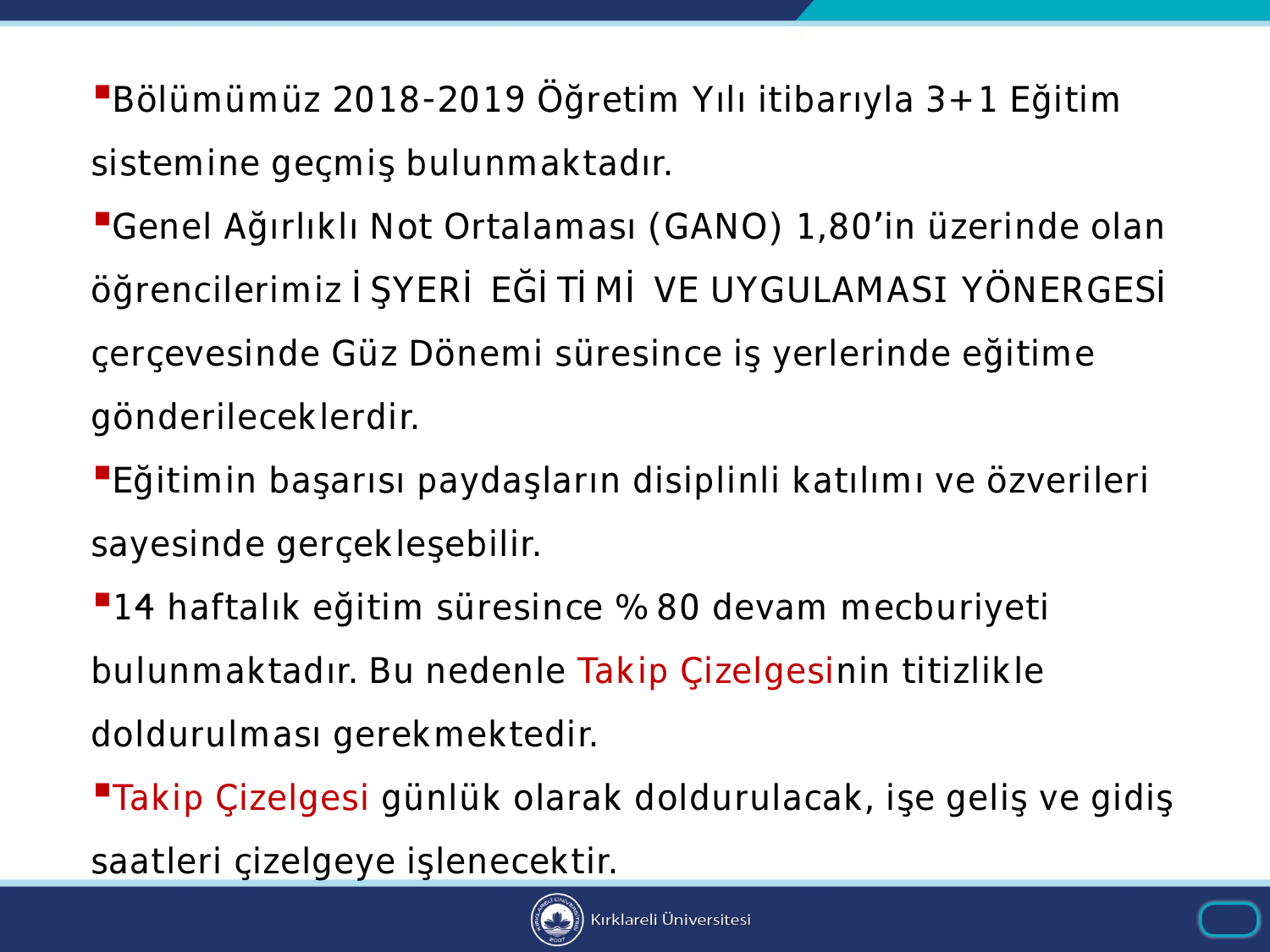

Bölümümüz 2018-2019 Öğretim Yılı itibarıyla 3+1 Eğitim sistemine geçmiş bulunmaktadır.
Genel Ağırlıklı Not Ortalaması (GANO) 1,80’in üzerinde olan öğrencilerimiz İŞYERİ EĞİTİMİ VE UYGULAMASI YÖNERGESİ çerçevesinde Güz Dönemi süresince iş yerlerinde eğitime gönderileceklerdir.
Eğitimin başarısı paydaşların disiplinli katılımı ve özverileri sayesinde gerçekleşebilir.
14 haftalık eğitim süresince %80 devam mecburiyeti bulunmaktadır. Bu nedenle Takip Çizelgesinin titizlikle doldurulması gerekmektedir.
Takip Çizelgesi günlük olarak doldurulacak, işe geliş ve gidiş saatleri çizelgeye işlenecektir.